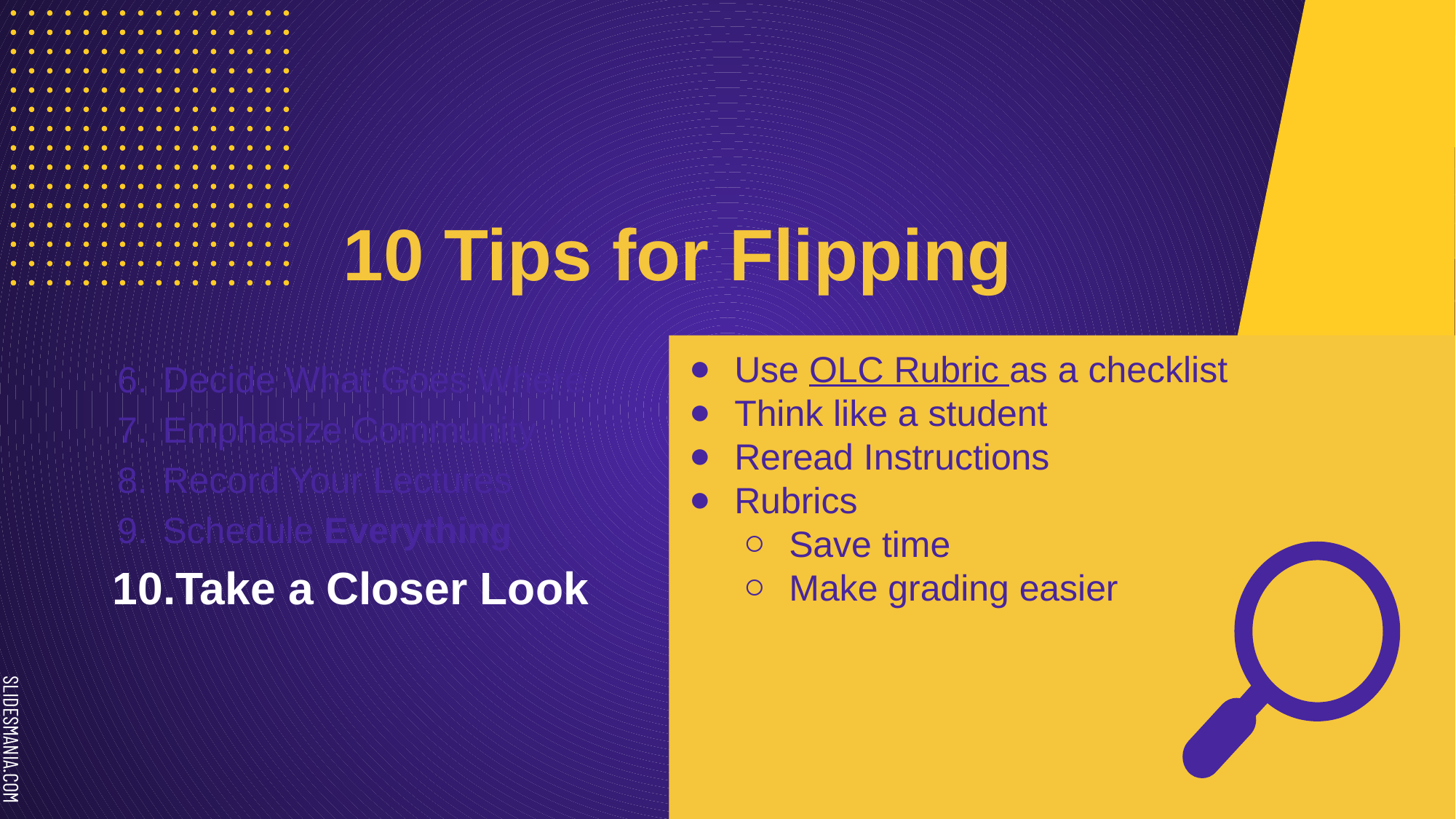

# 10 Tips for Flipping
Decide What Goes Where
Emphasize Community
Record Your Lectures
Schedule Everything
Take a Closer Look
Use OLC Rubric as a checklist
Think like a student
Reread Instructions
Rubrics
Save time
Make grading easier